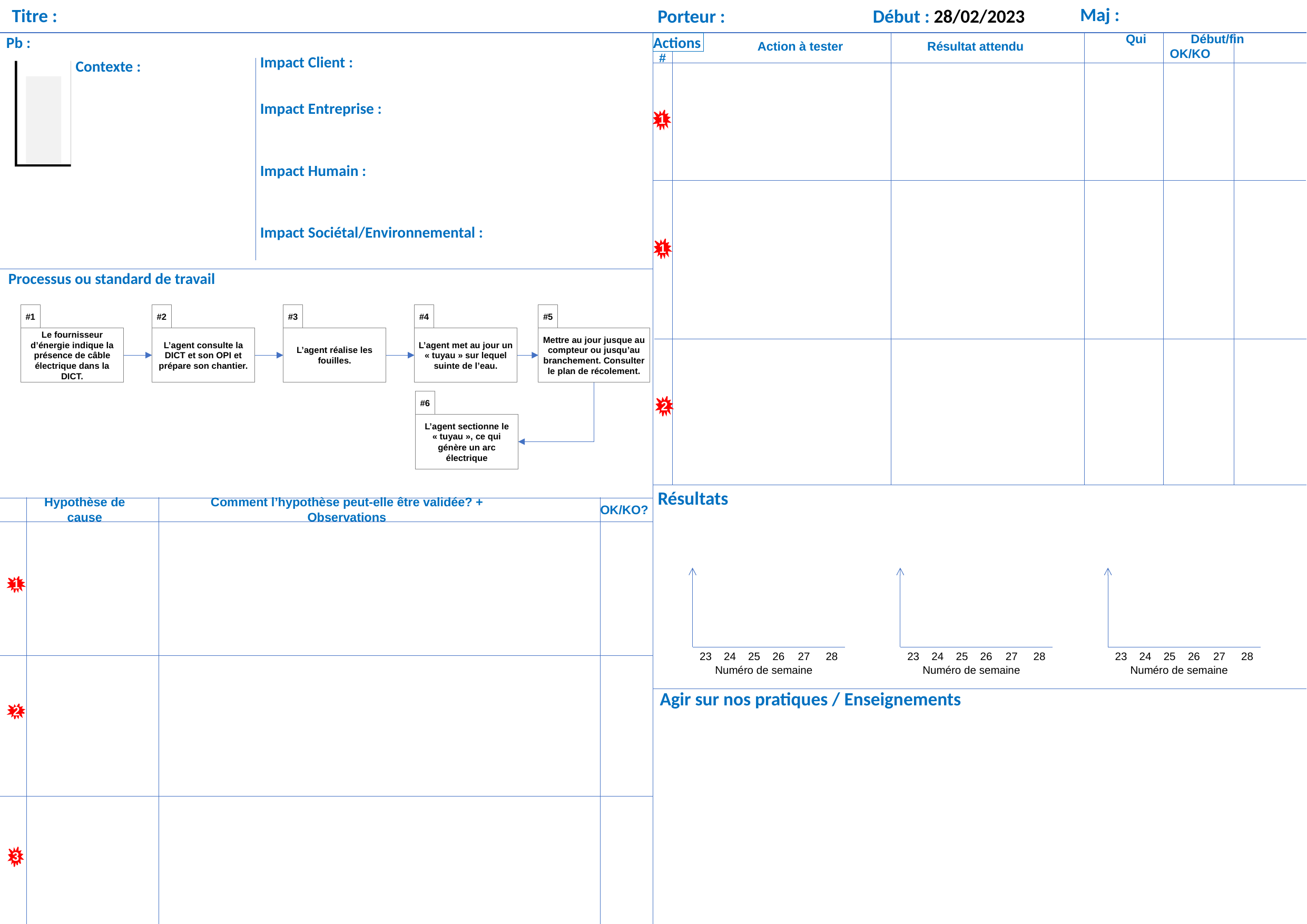

Maj :
Titre :
Porteur :
Début : 28/02/2023
Pb :
Actions
Action à tester
Résultat attendu
     Qui             Début/fin         OK/KO
#
Impact Client :
Contexte :

Impact Entreprise :
1
Impact Humain :
Impact Sociétal/Environnemental :
1
Processus ou standard de travail
#1
Le fournisseur d’énergie indique la présence de câble électrique dans la DICT.
#2
L’agent consulte la DICT et son OPI et prépare son chantier.
#3
L’agent réalise les fouilles.
#4
L’agent met au jour un « tuyau » sur lequel suinte de l’eau.
#5
Mettre au jour jusque au compteur ou jusqu’au branchement. Consulter le plan de récolement.
#6
L’agent sectionne le « tuyau », ce qui génère un arc électrique
2
Résultats
Hypothèse de cause
Comment l’hypothèse peut-elle être validée? + Observations
OK/KO?
 23
 24
 25
 26
 27
 28
Numéro de semaine
 23
 24
 25
 26
 27
 28
Numéro de semaine
 23
 24
 25
 26
 27
 28
Numéro de semaine
1
Agir sur nos pratiques / Enseignements
2
3